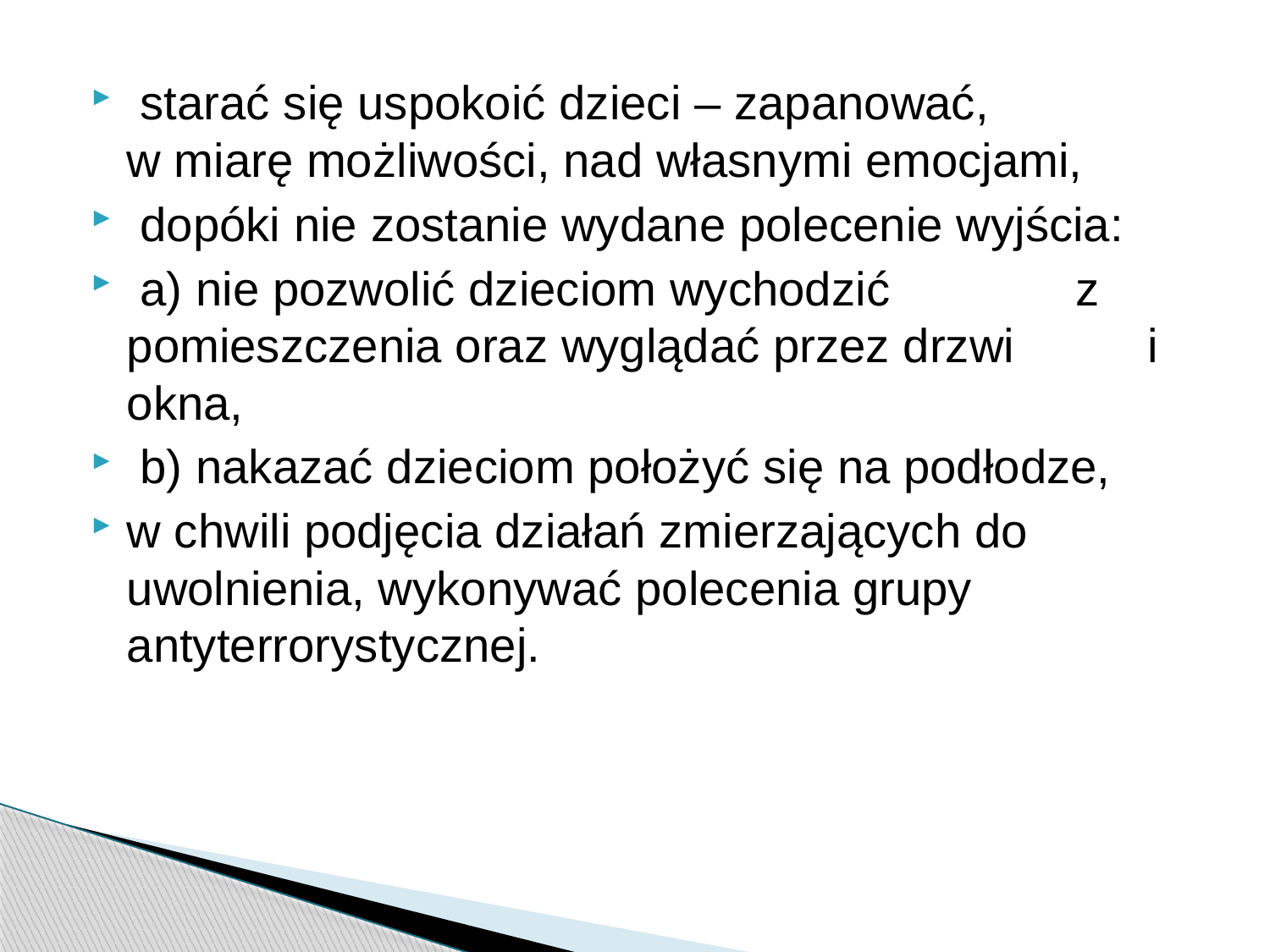

starać się uspokoić dzieci – zapanować,              w miarę możliwości, nad własnymi emocjami,
 dopóki nie zostanie wydane polecenie wyjścia:
 a) nie pozwolić dzieciom wychodzić              z pomieszczenia oraz wyglądać przez drzwi          i okna,
 b) nakazać dzieciom położyć się na podłodze,
w chwili podjęcia działań zmierzających do uwolnienia, wykonywać polecenia grupy antyterrorystycznej.